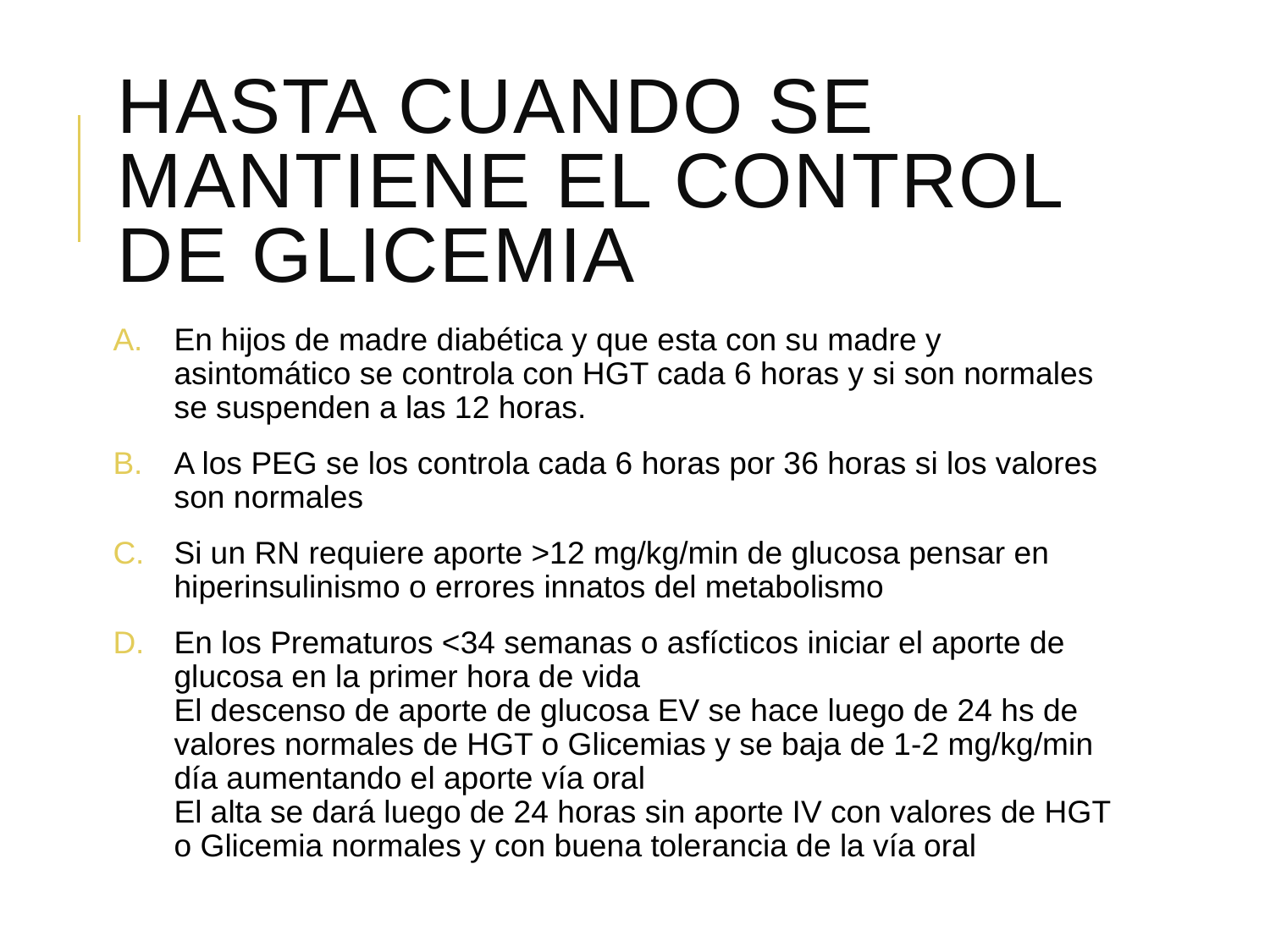

# Hasta cuando se mantiene el control de glicemia
En hijos de madre diabética y que esta con su madre y asintomático se controla con HGT cada 6 horas y si son normales se suspenden a las 12 horas.
A los PEG se los controla cada 6 horas por 36 horas si los valores son normales
Si un RN requiere aporte >12 mg/kg/min de glucosa pensar en hiperinsulinismo o errores innatos del metabolismo
En los Prematuros <34 semanas o asfícticos iniciar el aporte de glucosa en la primer hora de vida
El descenso de aporte de glucosa EV se hace luego de 24 hs de valores normales de HGT o Glicemias y se baja de 1-2 mg/kg/min día aumentando el aporte vía oral
El alta se dará luego de 24 horas sin aporte IV con valores de HGT o Glicemia normales y con buena tolerancia de la vía oral